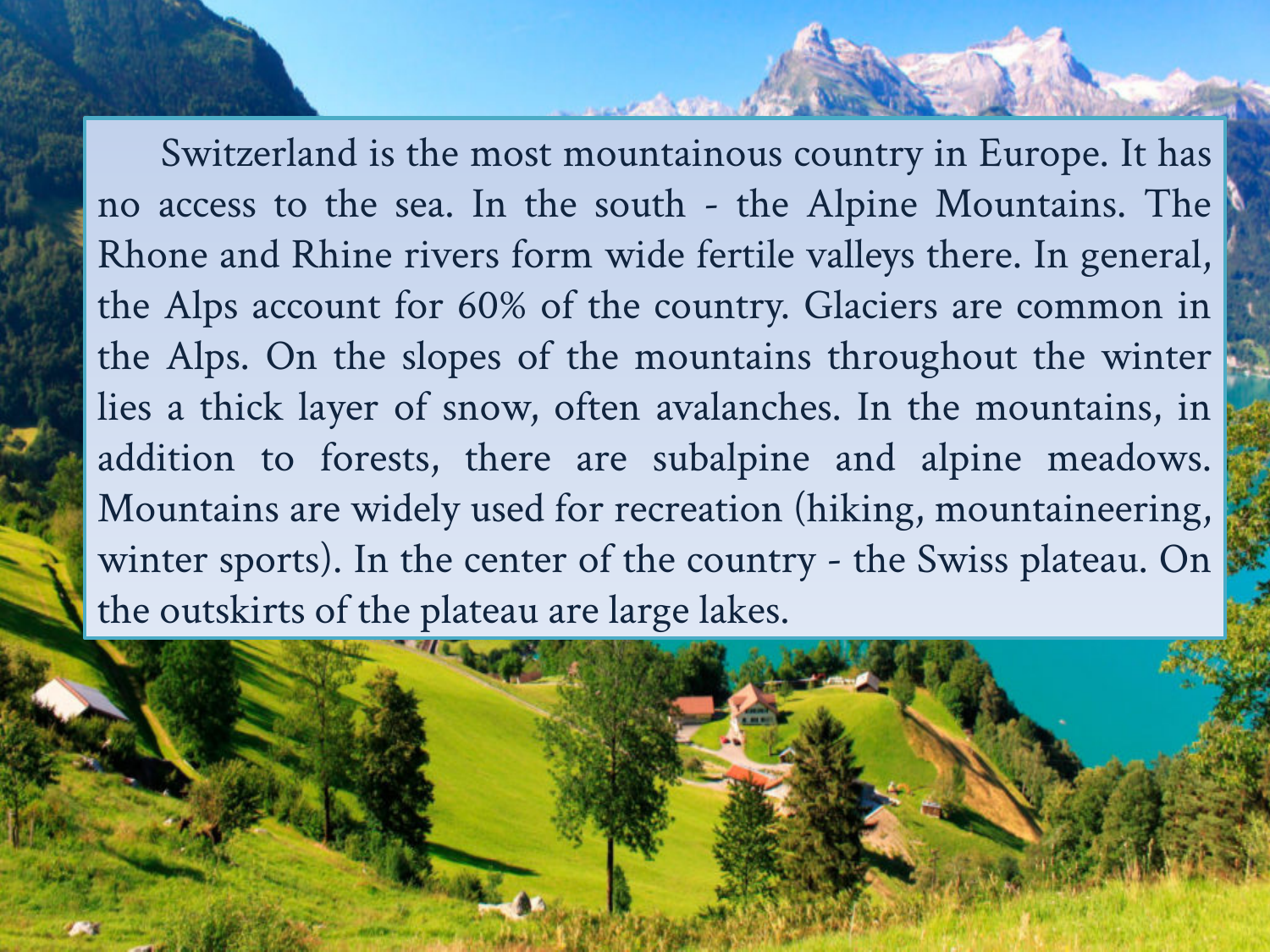

Switzerland is the most mountainous country in Europe. It has no access to the sea. In the south - the Alpine Mountains. The Rhone and Rhine rivers form wide fertile valleys there. In general, the Alps account for 60% of the country. Glaciers are common in the Alps. On the slopes of the mountains throughout the winter lies a thick layer of snow, often avalanches. In the mountains, in addition to forests, there are subalpine and alpine meadows. Mountains are widely used for recreation (hiking, mountaineering, winter sports). In the center of the country - the Swiss plateau. On the outskirts of the plateau are large lakes.